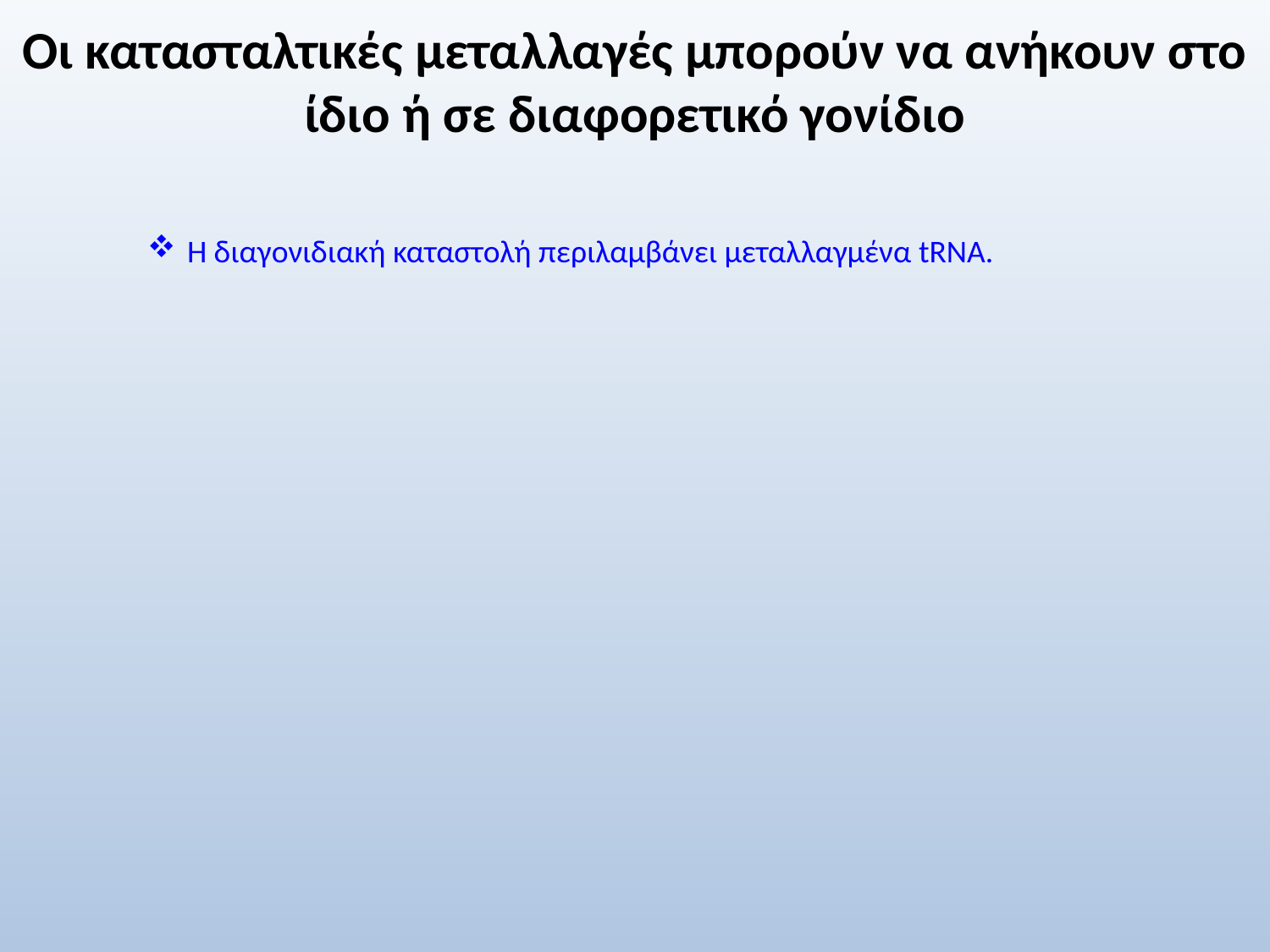

# Οι κατασταλτικές μεταλλαγές μπορούν να ανήκουν στο ίδιο ή σε διαφορετικό γονίδιο
Η διαγονιδιακή καταστολή περιλαμβάνει μεταλλαγμένα tRNA.